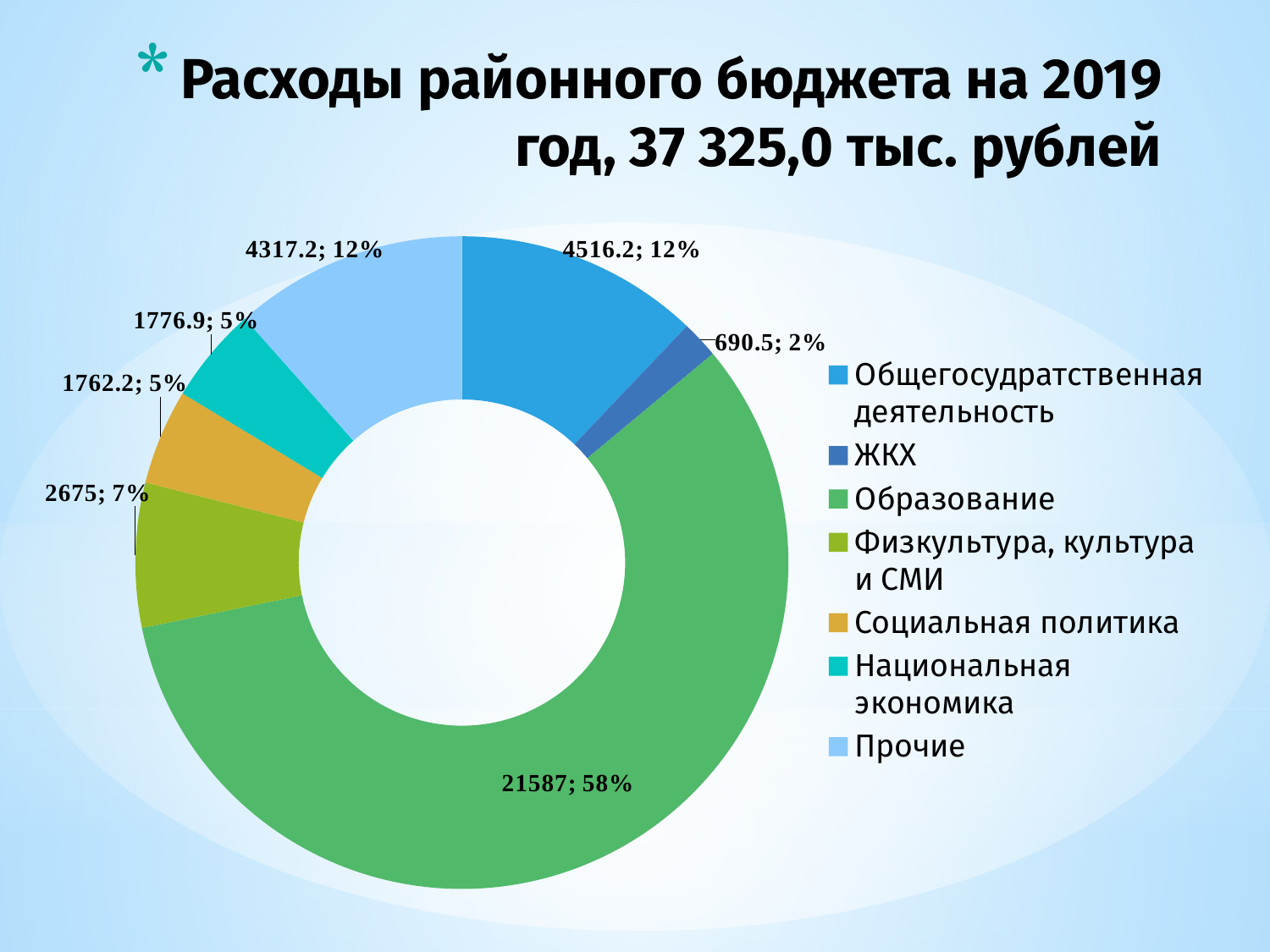

# Расходы районного бюджета на 2019 год, 37 325,0 тыс. рублей

### Chart

| Category | Всего 37325 |
|---|---|
| Общегосудратственная деятельность  | 4516.2 |
| ЖКХ | 690.5 |
| Образование | 21587.0 |
| Физкультура, культура и СМИ | 2675.0 |
| Социальная политика | 1762.2 |
| Национальная экономика | 1776.9 |
| Прочие  | 4317.2 |